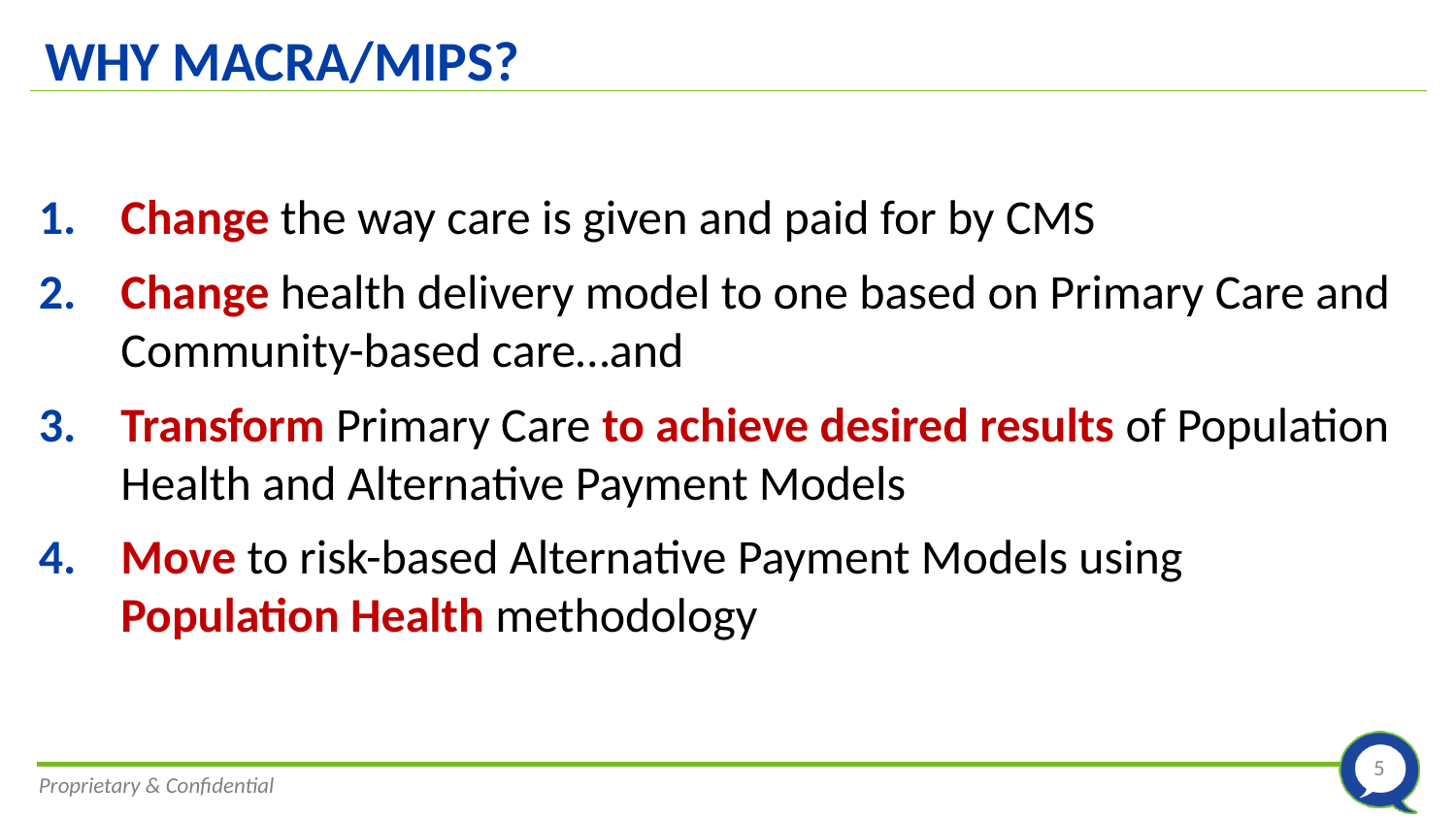

# WHY MACRA/MIPS?
Change the way care is given and paid for by CMS
Change health delivery model to one based on Primary Care and Community-based care…and
Transform Primary Care to achieve desired results of Population Health and Alternative Payment Models
Move to risk-based Alternative Payment Models using Population Health methodology